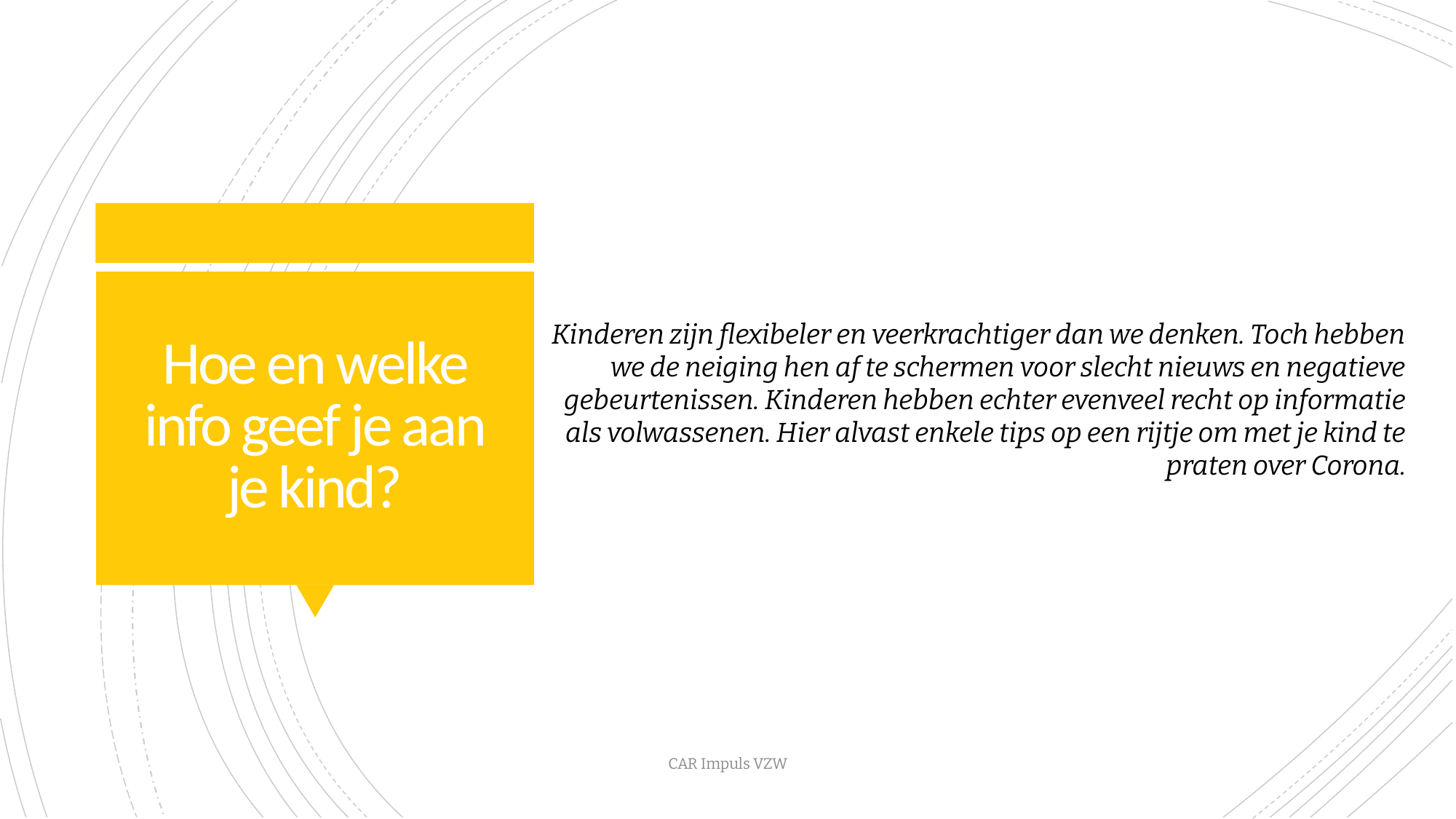

# Hoe en welke info geef je aan je kind?
Kinderen zijn flexibeler en veerkrachtiger dan we denken. Toch hebben we de neiging hen af te schermen voor slecht nieuws en negatieve gebeurtenissen. Kinderen hebben echter evenveel recht op informatie als volwassenen. Hier alvast enkele tips op een rijtje om met je kind te praten over Corona.
CAR Impuls VZW